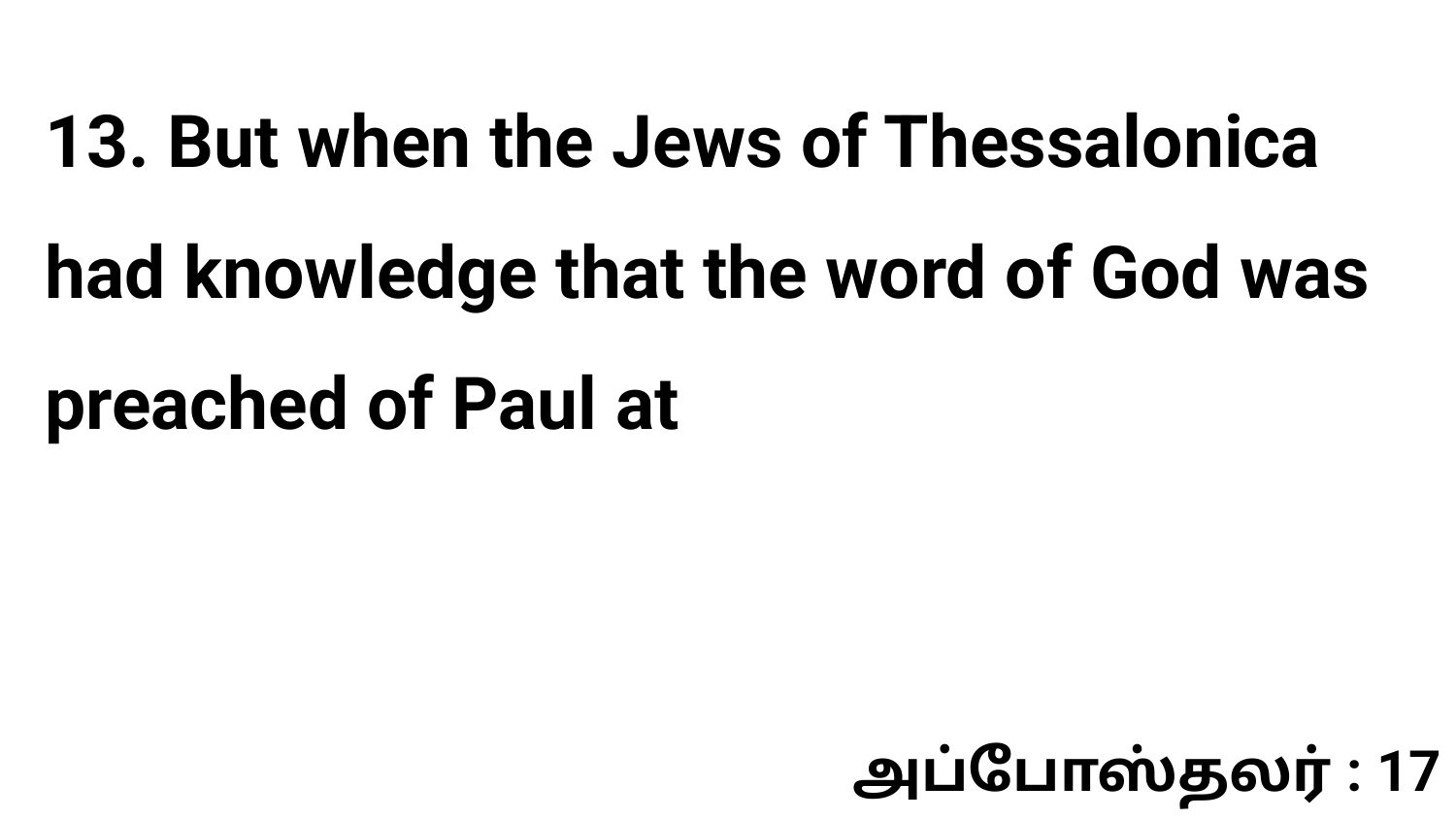

13. But when the Jews of Thessalonica had knowledge that the word of God was preached of Paul at
அப்போஸ்தலர் : 17